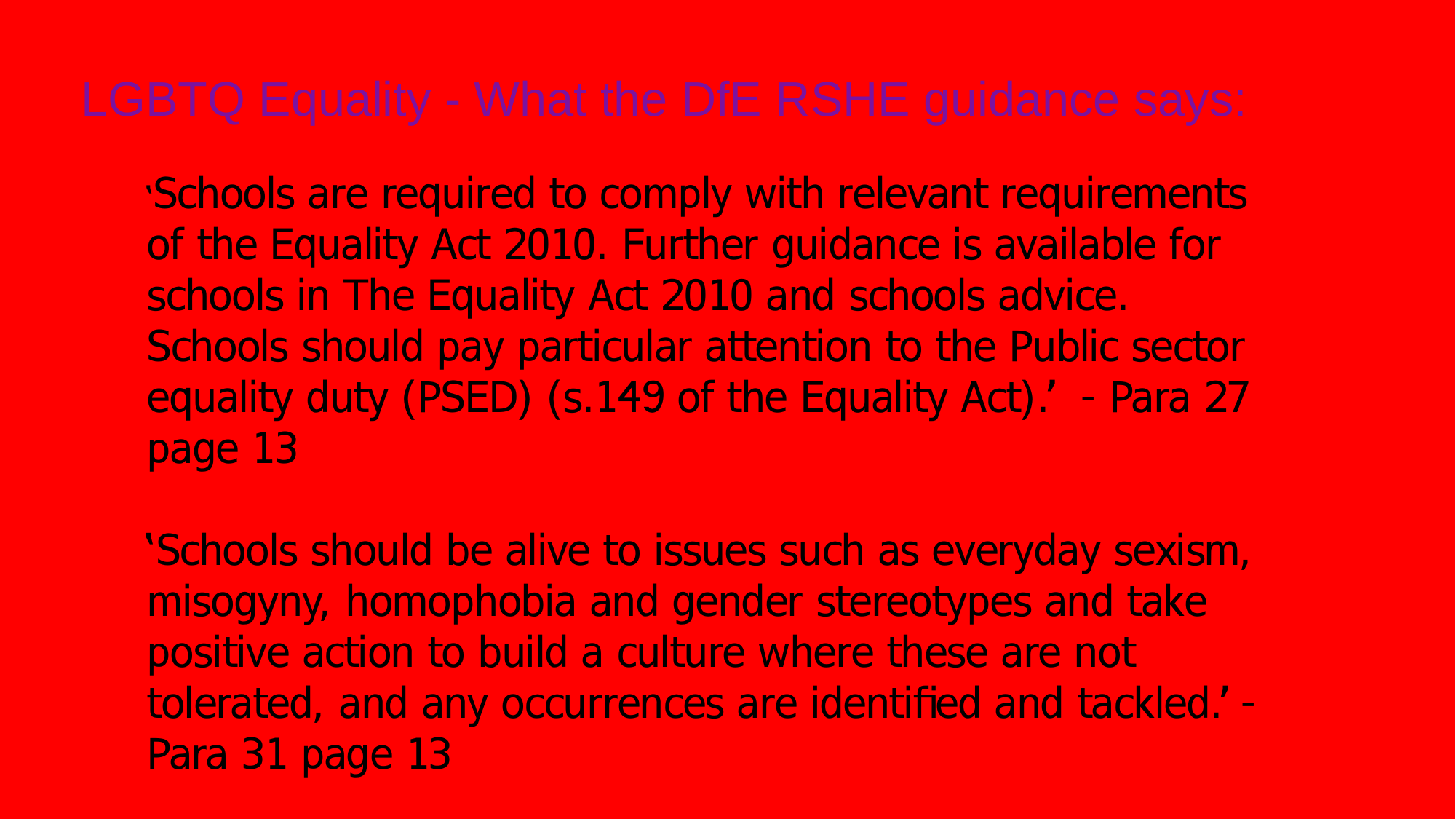

LGBTQ Equality - What the DfE RSHE guidance says:
‘Schools are required to comply with relevant requirements of the Equality Act 2010. Further guidance is available for schools in The Equality Act 2010 and schools advice. Schools should pay particular attention to the Public sector equality duty (PSED) (s.149 of the Equality Act).’  - Para 27 page 13

‘Schools should be alive to issues such as everyday sexism, misogyny, homophobia and gender stereotypes and take positive action to build a culture where these are not tolerated, and any occurrences are identified and tackled.’ - Para 31 page 13